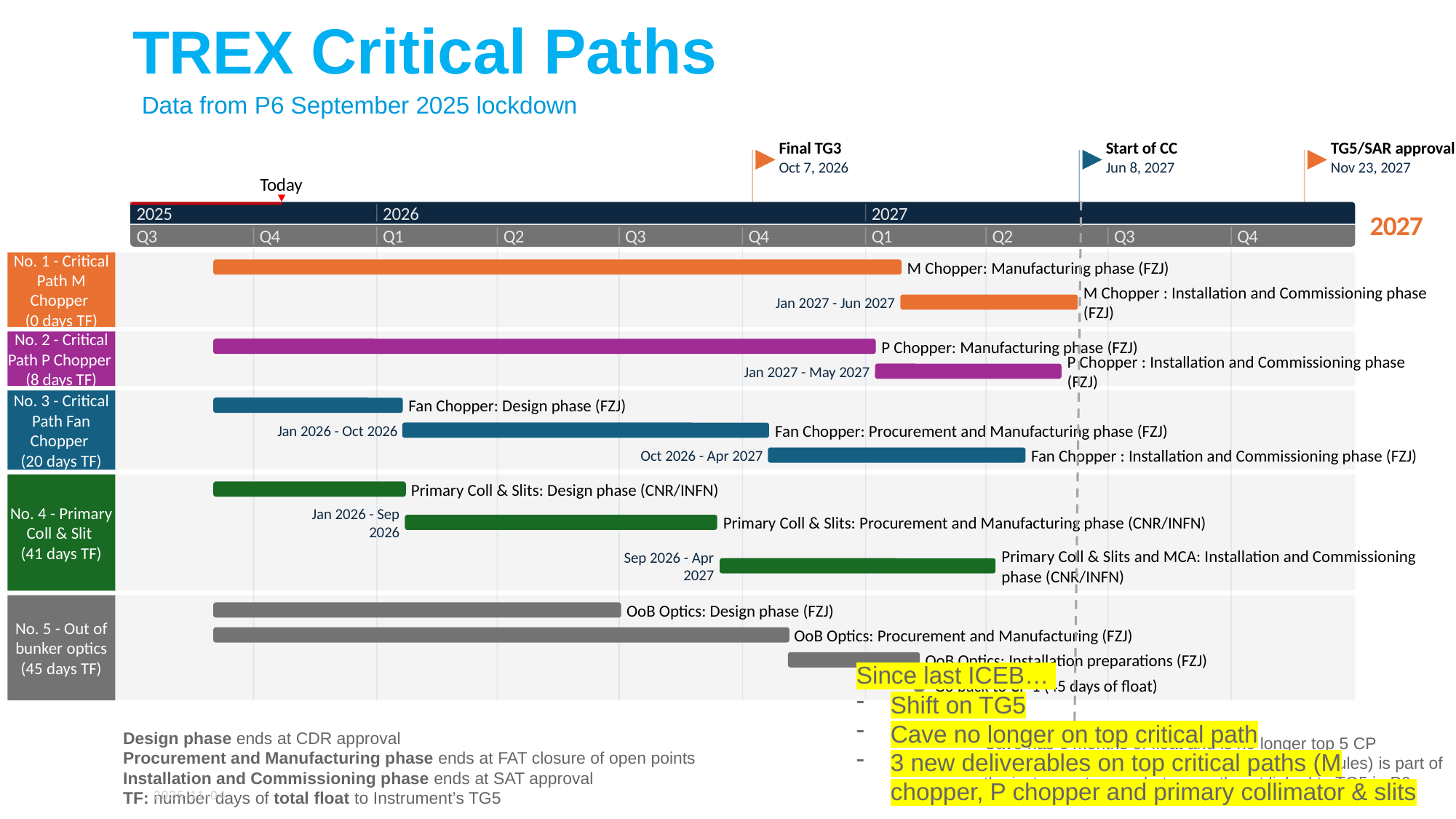

Sep 2025 - Nov 2026
Sep 2025 - Jul 2026
Nov 2026 - Feb 2027
Sep 2025 - Jan 2027
Sep 2025 - Jan 2026
Sep 2025 - Jan 2026
Sep 2025 - Jan 2027

367 days
354 days
101 days
195 days
138 days
103 days
167 days
148 days
218 days
307 days
70 days
99 days
94 days

Feb 9

2025

TREX Critical Paths
Data from P6 September 2025 lockdown
Final TG3
Start of CC
TG5/SAR approval

Oct 7, 2026
Jun 8, 2027
Nov 23, 2027
Today

2025
2026
2027

2027
Q3
Q4
Q1
Q2
Q3
Q4
Q1
Q2
Q3
Q4

No. 1 - Critical Path M Chopper
(0 days TF)

M Chopper: Manufacturing phase (FZJ)

M Chopper : Installation and Commissioning phase (FZJ)
Jan 2027 - Jun 2027

No. 2 - Critical Path P Chopper
(8 days TF)

P Chopper: Manufacturing phase (FZJ)

P Chopper : Installation and Commissioning phase (FZJ)
Jan 2027 - May 2027

No. 3 - Critical Path Fan Chopper
(20 days TF)

Fan Chopper: Design phase (FZJ)

Fan Chopper: Procurement and Manufacturing phase (FZJ)
Jan 2026 - Oct 2026

Fan Chopper : Installation and Commissioning phase (FZJ)
Oct 2026 - Apr 2027

Primary Coll & Slits: Design phase (CNR/INFN)

No. 4 - Primary Coll & Slit
(41 days TF)
Jan 2026 - Sep 2026
Primary Coll & Slits: Procurement and Manufacturing phase (CNR/INFN)

Primary Coll & Slits and MCA: Installation and Commissioning phase (CNR/INFN)
Sep 2026 - Apr 2027

OoB Optics: Design phase (FZJ)

No. 5 - Out of bunker optics
(45 days TF)
OoB Optics: Procurement and Manufacturing (FZJ)

OoB Optics: Installation preparations (FZJ)

Since last ICEB…
Shift on TG5
Cave no longer on top critical path
3 new deliverables on top critical paths (M chopper, P chopper and primary collimator & slits

Go back to CP 1 (45 days of float)
Design phase ends at CDR approval
Procurement and Manufacturing phase ends at FAT closure of open points
Installation and Commissioning phase ends at SAT approval
TF: number days of total float to Instrument’s TG5

Cave has 6 months of float and is no longer top 5 CP
Note: MG detector boxes 2-4 (including 18 modules) is part of the instrument scope but currently not linked to TG5 in P6
2025-11-04
TREX ICEB